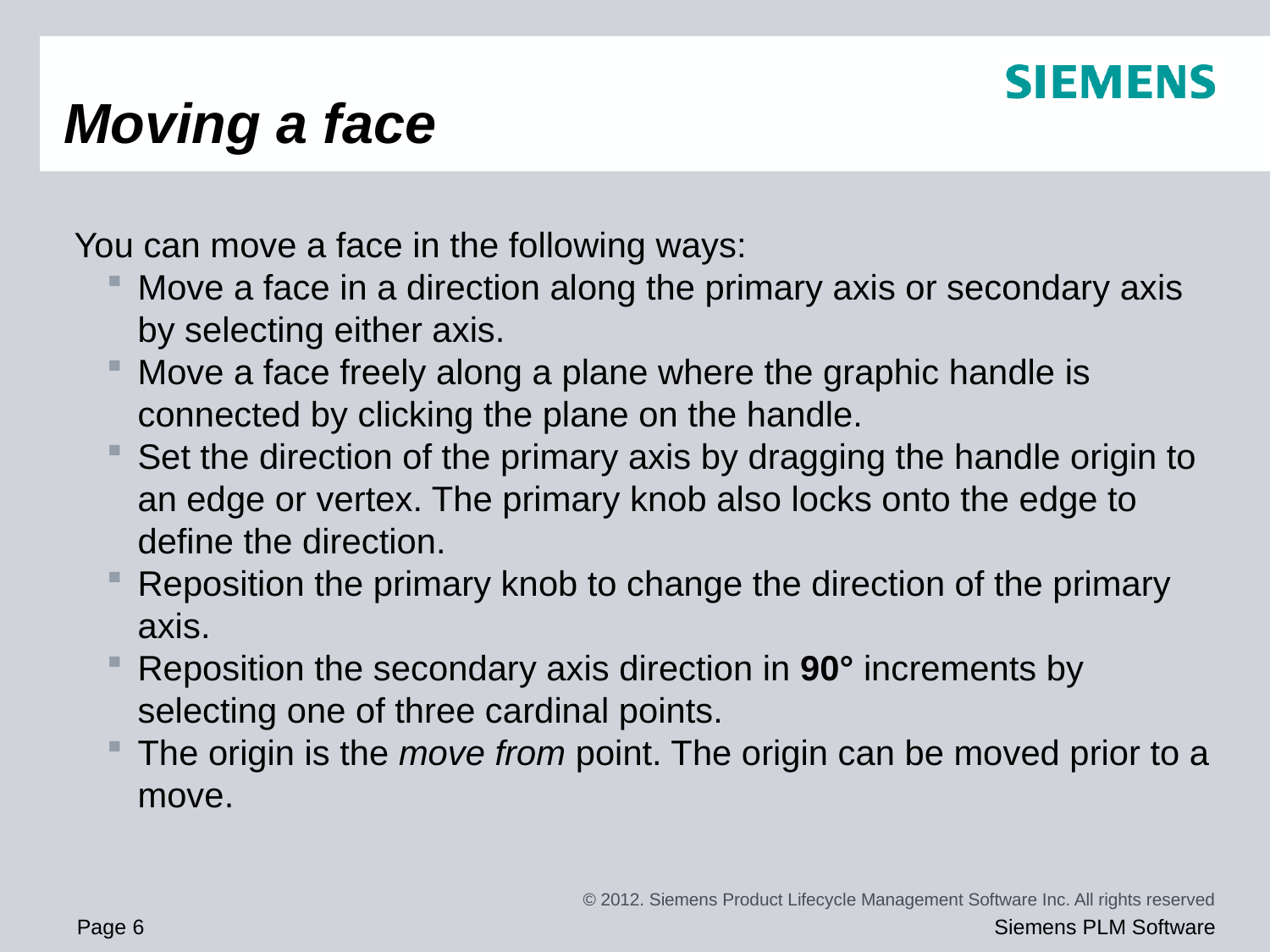

# Moving a face
You can move a face in the following ways:
Move a face in a direction along the primary axis or secondary axis by selecting either axis.
Move a face freely along a plane where the graphic handle is connected by clicking the plane on the handle.
Set the direction of the primary axis by dragging the handle origin to an edge or vertex. The primary knob also locks onto the edge to define the direction.
Reposition the primary knob to change the direction of the primary axis.
Reposition the secondary axis direction in 90° increments by selecting one of three cardinal points.
The origin is the move from point. The origin can be moved prior to a move.